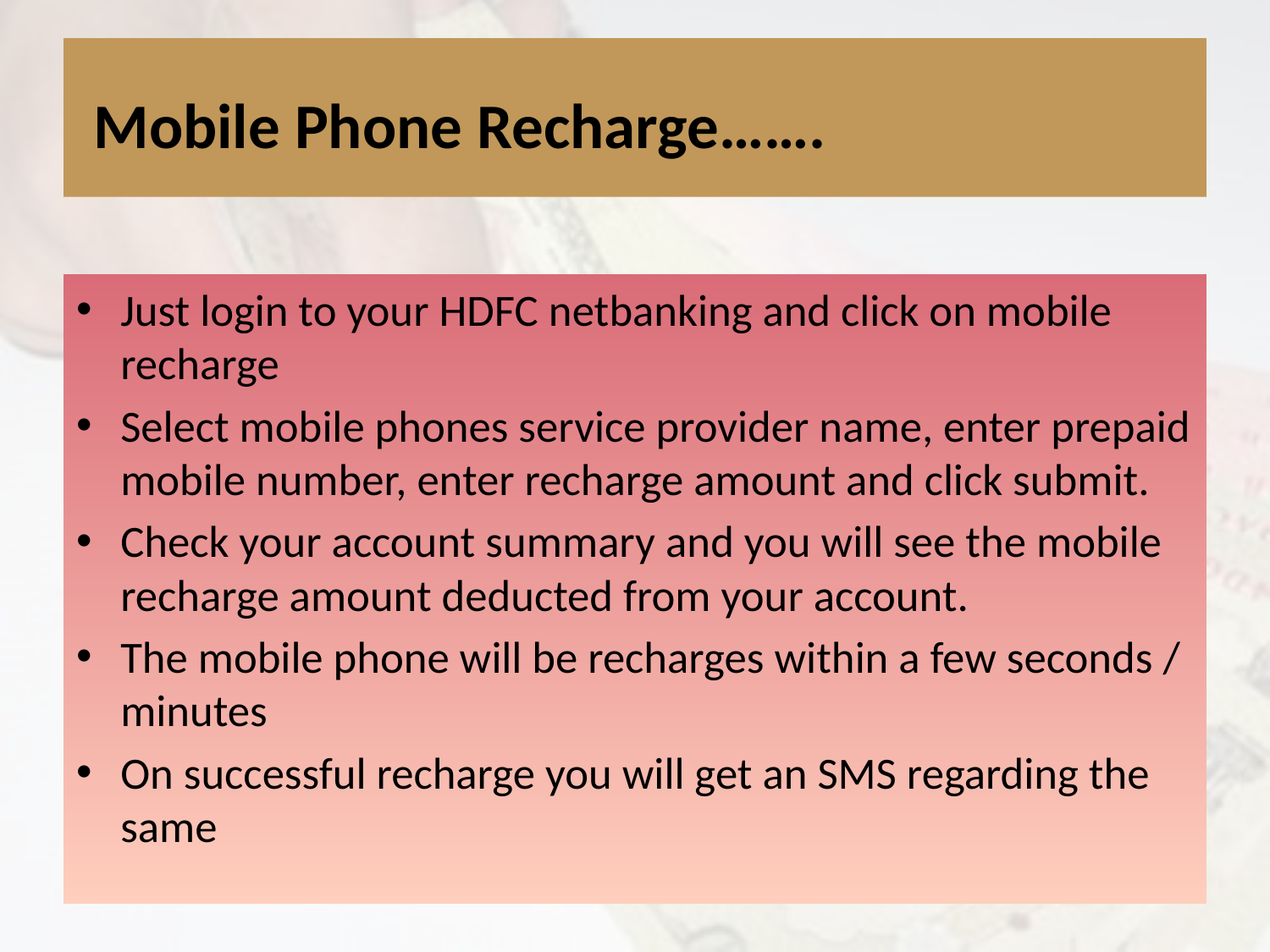

# Mobile Phone Recharge…….
Just login to your HDFC netbanking and click on mobile recharge
Select mobile phones service provider name, enter prepaid mobile number, enter recharge amount and click submit.
Check your account summary and you will see the mobile recharge amount deducted from your account.
The mobile phone will be recharges within a few seconds / minutes
On successful recharge you will get an SMS regarding the same